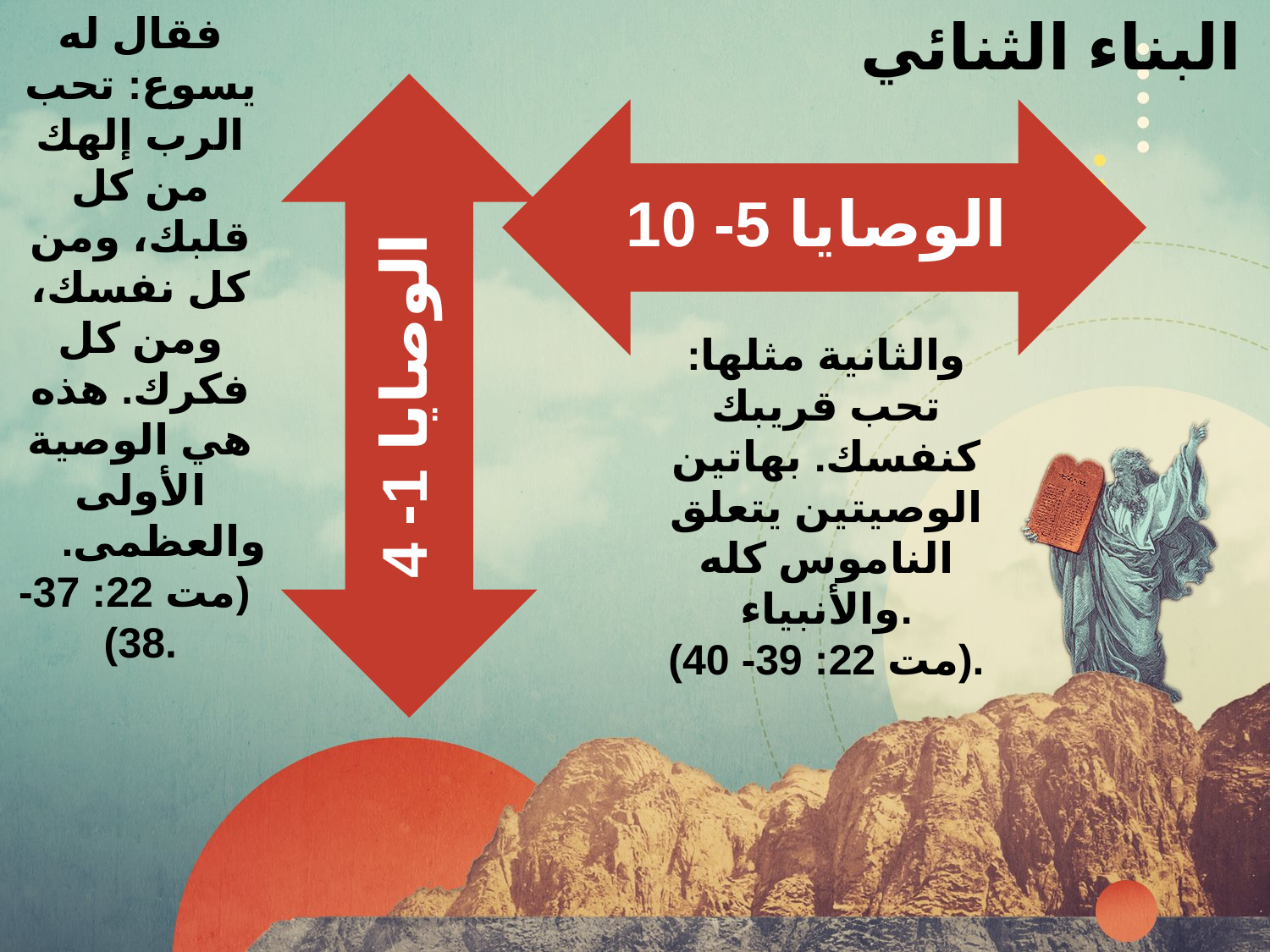

فقال له يسوع: تحب الرب إلهك من كل قلبك، ومن كل نفسك، ومن كل فكرك. هذه هي الوصية الأولى والعظمى.      (مت 22: 37- 38).

# البناء الثنائي

الوصايا 5- 10
والثانية مثلها: تحب قريبك كنفسك. بهاتين الوصيتين يتعلق الناموس كله والأنبياء.
(مت 22: 39- 40).
الوصايا 1- 4